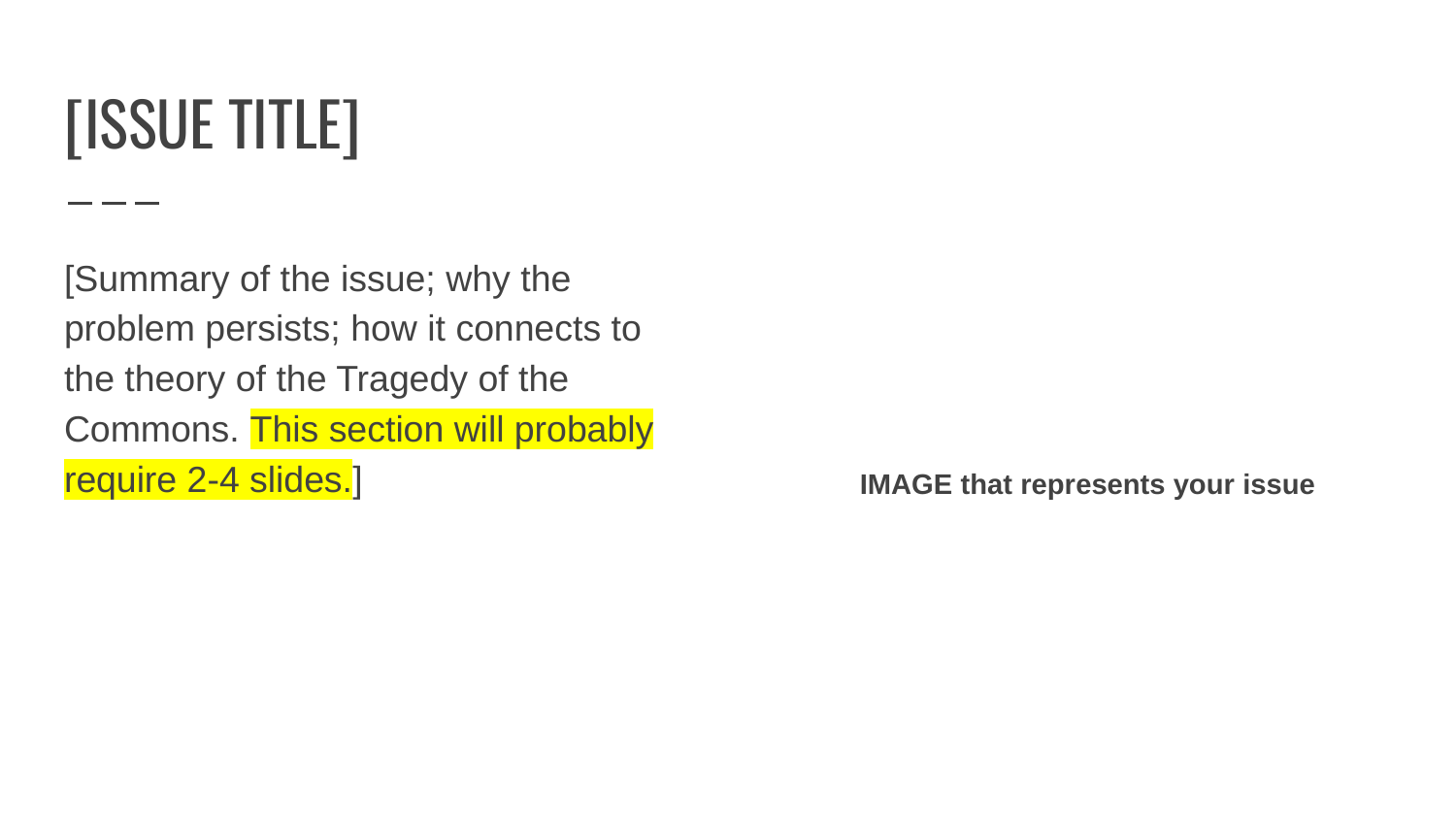

# [ISSUE TITLE]
[Summary of the issue; why the problem persists; how it connects to the theory of the Tragedy of the Commons. This section will probably require 2-4 slides.]
IMAGE that represents your issue